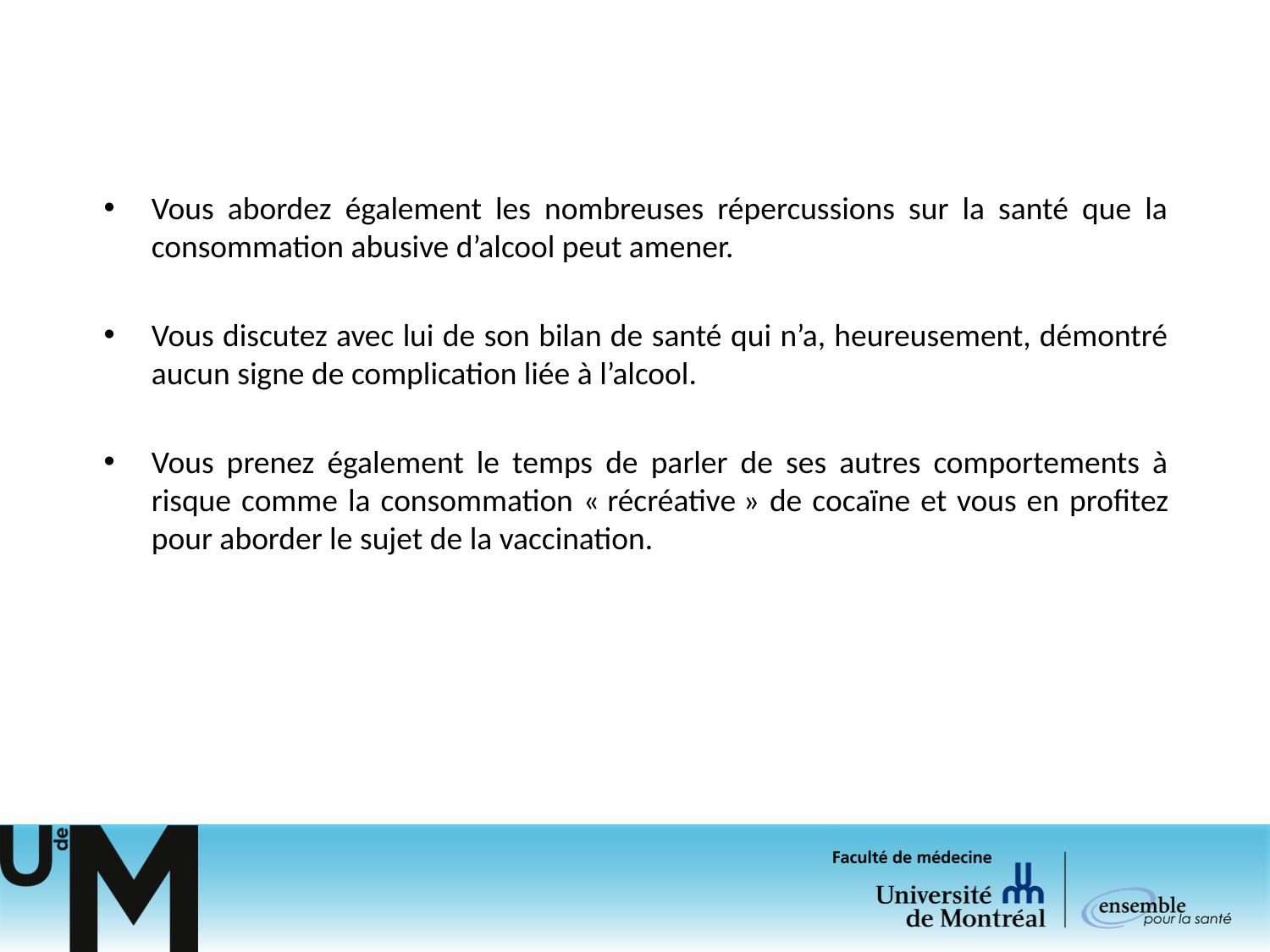

Vous abordez également les nombreuses répercussions sur la santé que la consommation abusive d’alcool peut amener.

Vous discutez avec lui de son bilan de santé qui n’a, heureusement, démontré aucun signe de complication liée à l’alcool.

Vous prenez également le temps de parler de ses autres comportements à risque comme la consommation « récréative » de cocaïne et vous en profitez pour aborder le sujet de la vaccination.